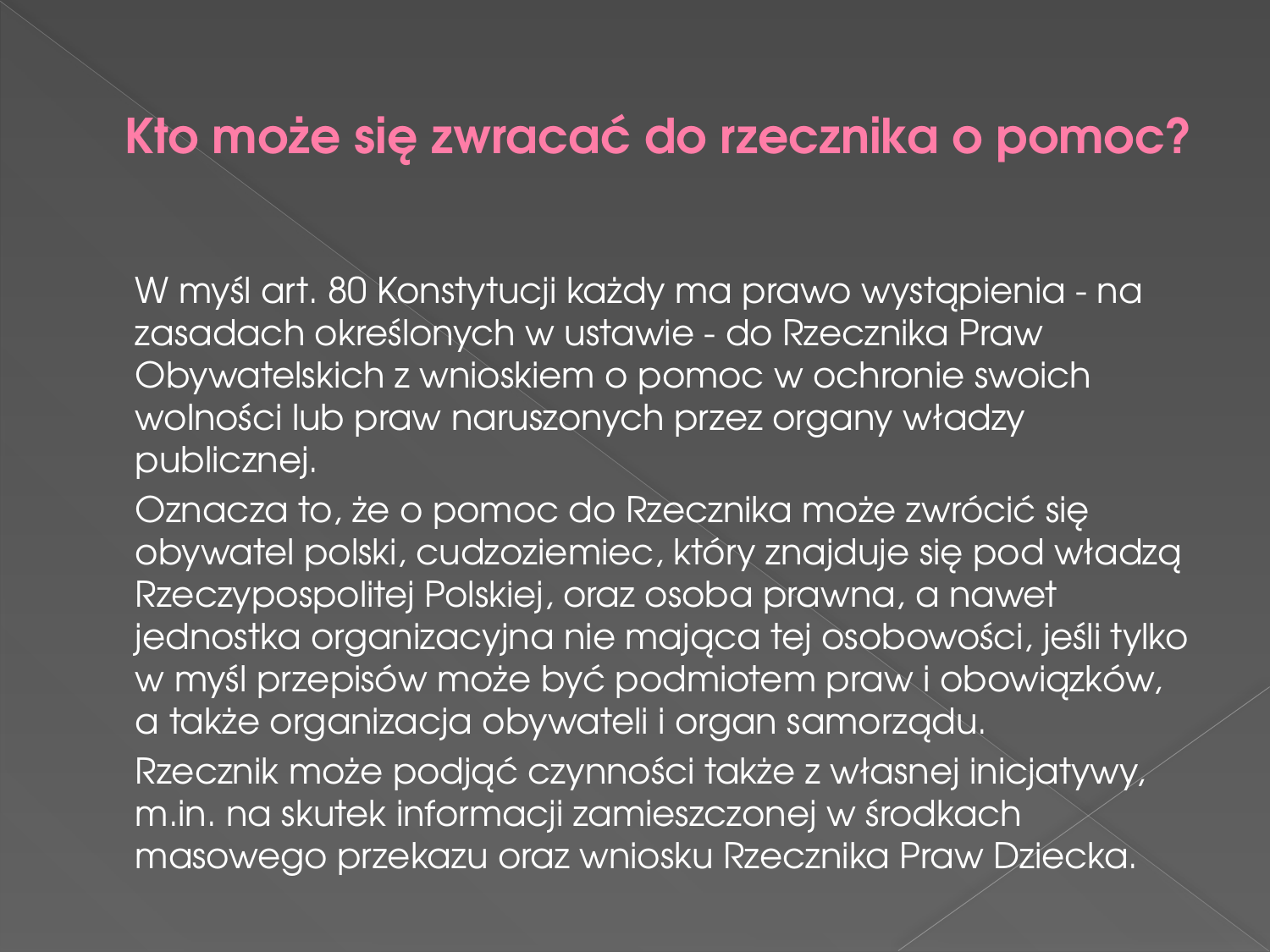

# Kto może się zwracać do rzecznika o pomoc?
	W myśl art. 80 Konstytucji każdy ma prawo wystąpienia - na zasadach określonych w ustawie - do Rzecznika Praw Obywatelskich z wnioskiem o pomoc w ochronie swoich wolności lub praw naruszonych przez organy władzy publicznej.
	Oznacza to, że o pomoc do Rzecznika może zwrócić się obywatel polski, cudzoziemiec, który znajduje się pod władzą Rzeczypospolitej Polskiej, oraz osoba prawna, a nawet jednostka organizacyjna nie mająca tej osobowości, jeśli tylko w myśl przepisów może być podmiotem praw i obowiązków, a także organizacja obywateli i organ samorządu.
	Rzecznik może podjąć czynności także z własnej inicjatywy, m.in. na skutek informacji zamieszczonej w środkach masowego przekazu oraz wniosku Rzecznika Praw Dziecka.